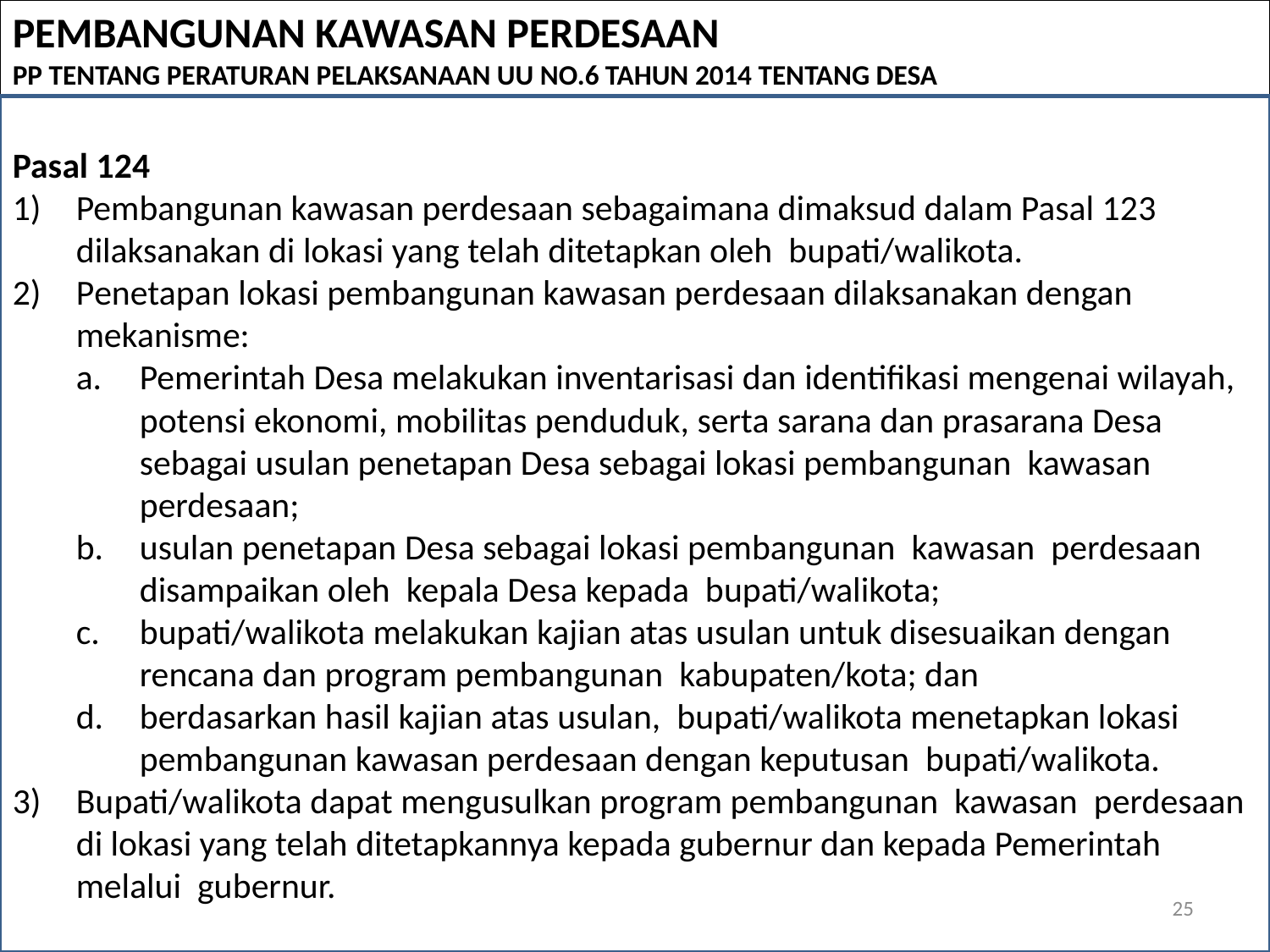

PEMBANGUNAN KAWASAN PERDESAAN
PP TENTANG PERATURAN PELAKSANAAN UU NO.6 TAHUN 2014 TENTANG DESA
Pasal 124
Pembangunan kawasan perdesaan sebagaimana dimaksud dalam Pasal 123 dilaksanakan di lokasi yang telah ditetapkan oleh  bupati/walikota.
Penetapan lokasi pembangunan kawasan perdesaan dilaksanakan dengan mekanisme:
Pemerintah Desa melakukan inventarisasi dan identifikasi mengenai wilayah, potensi ekonomi, mobilitas penduduk, serta sarana dan prasarana Desa sebagai usulan penetapan Desa sebagai lokasi pembangunan  kawasan  perdesaan;
usulan penetapan Desa sebagai lokasi pembangunan  kawasan  perdesaan disampaikan oleh  kepala Desa kepada  bupati/walikota;
bupati/walikota melakukan kajian atas usulan untuk disesuaikan dengan rencana dan program pembangunan  kabupaten/kota; dan
berdasarkan hasil kajian atas usulan,  bupati/walikota menetapkan lokasi pembangunan kawasan perdesaan dengan keputusan  bupati/walikota.
Bupati/walikota dapat mengusulkan program pembangunan  kawasan  perdesaan di lokasi yang telah ditetapkannya kepada gubernur dan kepada Pemerintah melalui  gubernur.
25